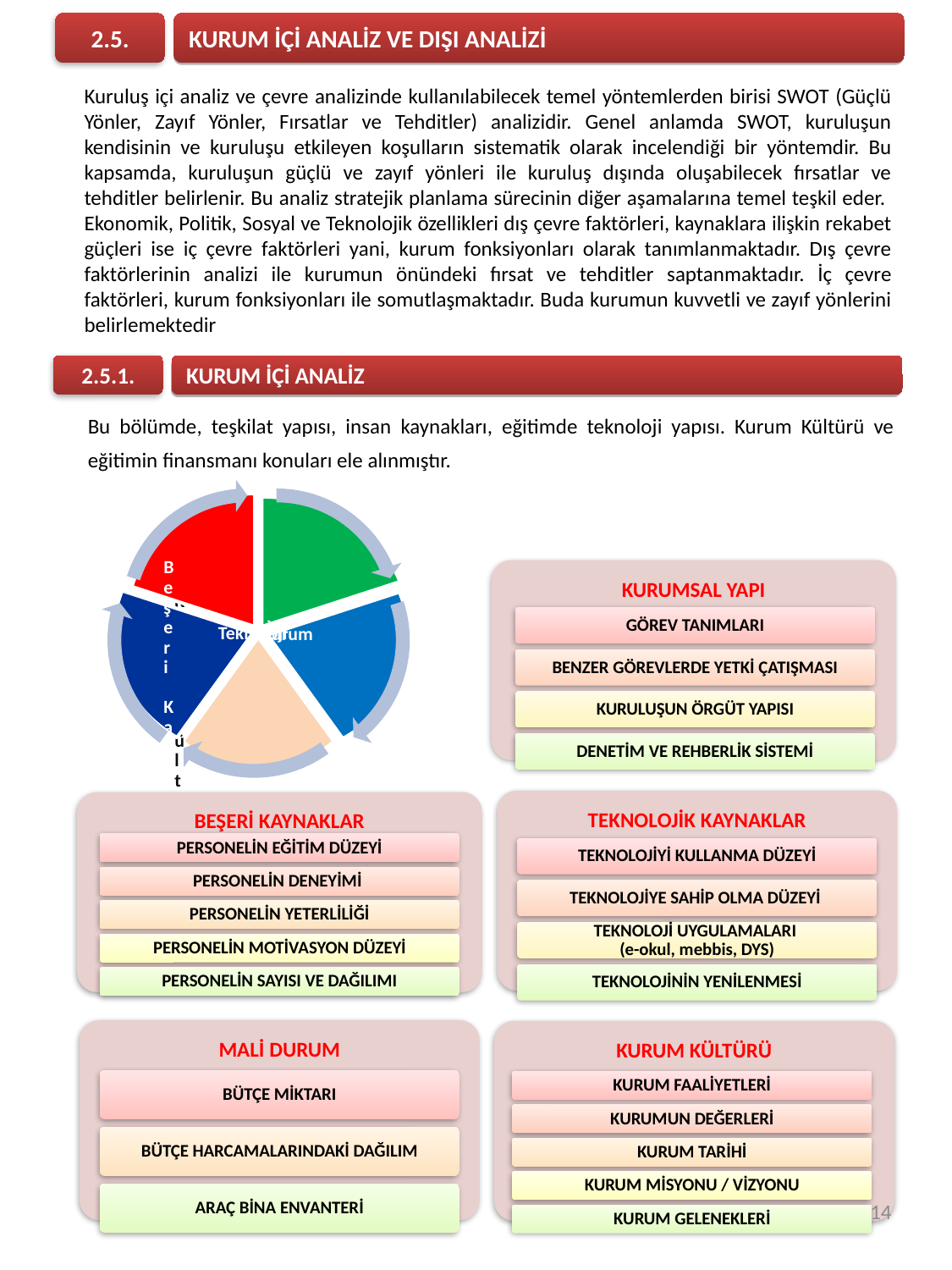

KURUM İÇİ ANALİZ VE DIŞI ANALİZİ
2.5.
Kuruluş içi analiz ve çevre analizinde kullanılabilecek temel yöntemlerden birisi SWOT (Güçlü Yönler, Zayıf Yönler, Fırsatlar ve Tehditler) analizidir. Genel anlamda SWOT, kuruluşun kendisinin ve kuruluşu etkileyen koşulların sistematik olarak incelendiği bir yöntemdir. Bu kapsamda, kuruluşun güçlü ve zayıf yönleri ile kuruluş dışında oluşabilecek fırsatlar ve tehditler belirlenir. Bu analiz stratejik planlama sürecinin diğer aşamalarına temel teşkil eder.
Ekonomik, Politik, Sosyal ve Teknolojik özellikleri dış çevre faktörleri, kaynaklara ilişkin rekabet güçleri ise iç çevre faktörleri yani, kurum fonksiyonları olarak tanımlanmaktadır. Dış çevre faktörlerinin analizi ile kurumun önündeki fırsat ve tehditler saptanmaktadır. İç çevre faktörleri, kurum fonksiyonları ile somutlaşmaktadır. Buda kurumun kuvvetli ve zayıf yönlerini belirlemektedir
KURUM İÇİ ANALİZ
2.5.1.
Bu bölümde, teşkilat yapısı, insan kaynakları, eğitimde teknoloji yapısı. Kurum Kültürü ve eğitimin finansmanı konuları ele alınmıştır.

Kurum Yapısı
Mali Durum
Kurum Kültürü
Teknoloji
Beşeri Kaynaklar
KURUMSAL YAPI
GÖREV TANIMLARI
BENZER GÖREVLERDE YETKİ ÇATIŞMASI
KURULUŞUN ÖRGÜT YAPISI
DENETİM VE REHBERLİK SİSTEMİ
BEŞERİ KAYNAKLAR
PERSONELİN EĞİTİM DÜZEYİ
PERSONELİN DENEYİMİ
PERSONELİN YETERLİLİĞİ
PERSONELİN MOTİVASYON DÜZEYİ
PERSONELİN SAYISI VE DAĞILIMI
TEKNOLOJİK KAYNAKLAR
TEKNOLOJİYİ KULLANMA DÜZEYİ
TEKNOLOJİYE SAHİP OLMA DÜZEYİ
TEKNOLOJİ UYGULAMALARI
(e-okul, mebbis, DYS)
TEKNOLOJİNİN YENİLENMESİ
MALİ DURUM
BÜTÇE MİKTARI
BÜTÇE HARCAMALARINDAKİ DAĞILIM
ARAÇ BİNA ENVANTERİ
KURUM KÜLTÜRÜ
KURUM FAALİYETLERİ
KURUMUN DEĞERLERİ
KURUM TARİHİ
KURUM MİSYONU / VİZYONU
KURUM GELENEKLERİ
14